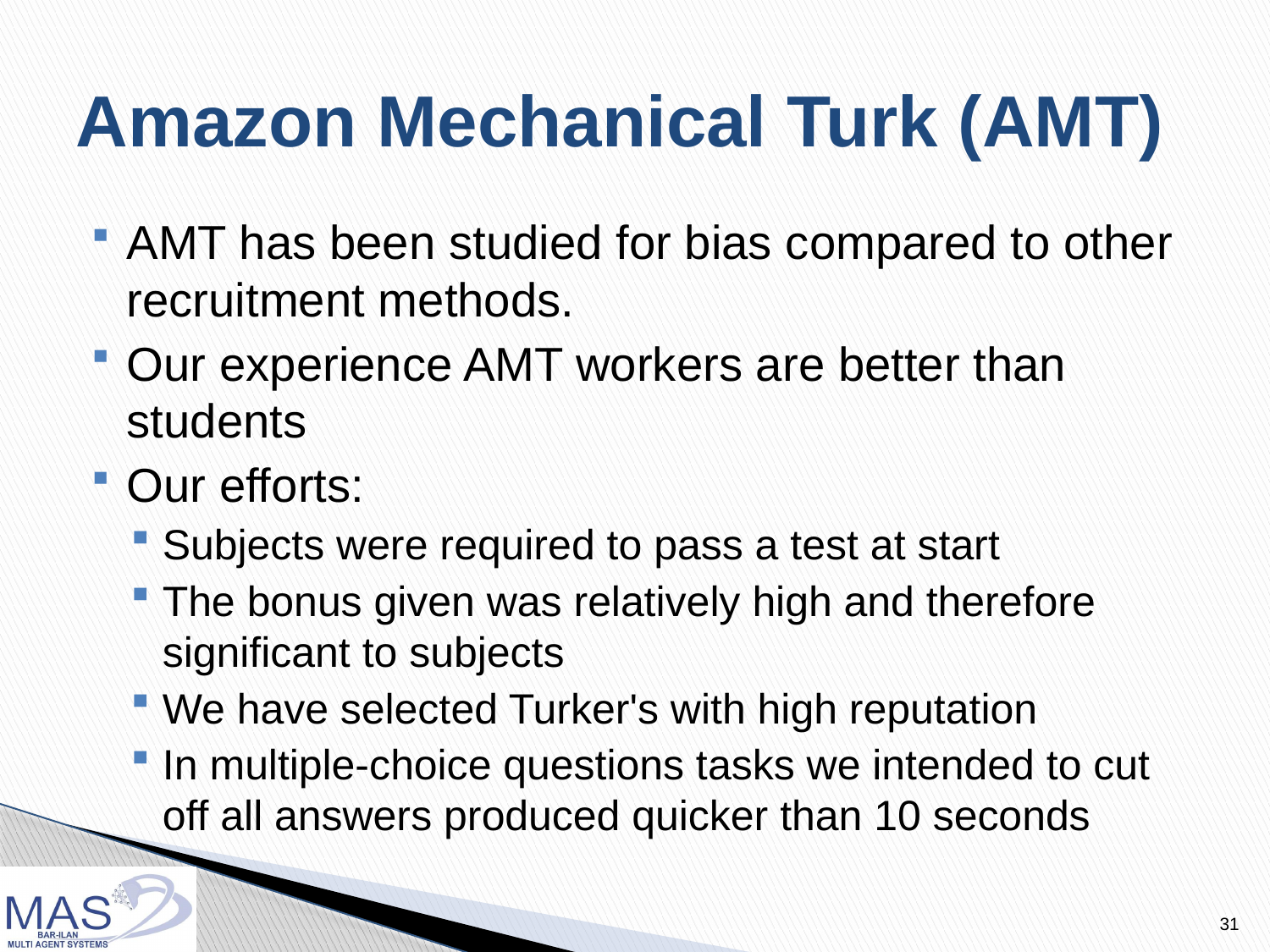

# Amazon Mechanical Turk (AMT)
AMT has been studied for bias compared to other recruitment methods.
Our experience AMT workers are better than students
Our efforts:
Subjects were required to pass a test at start
The bonus given was relatively high and therefore significant to subjects
We have selected Turker's with high reputation
In multiple-choice questions tasks we intended to cut off all answers produced quicker than 10 seconds
31